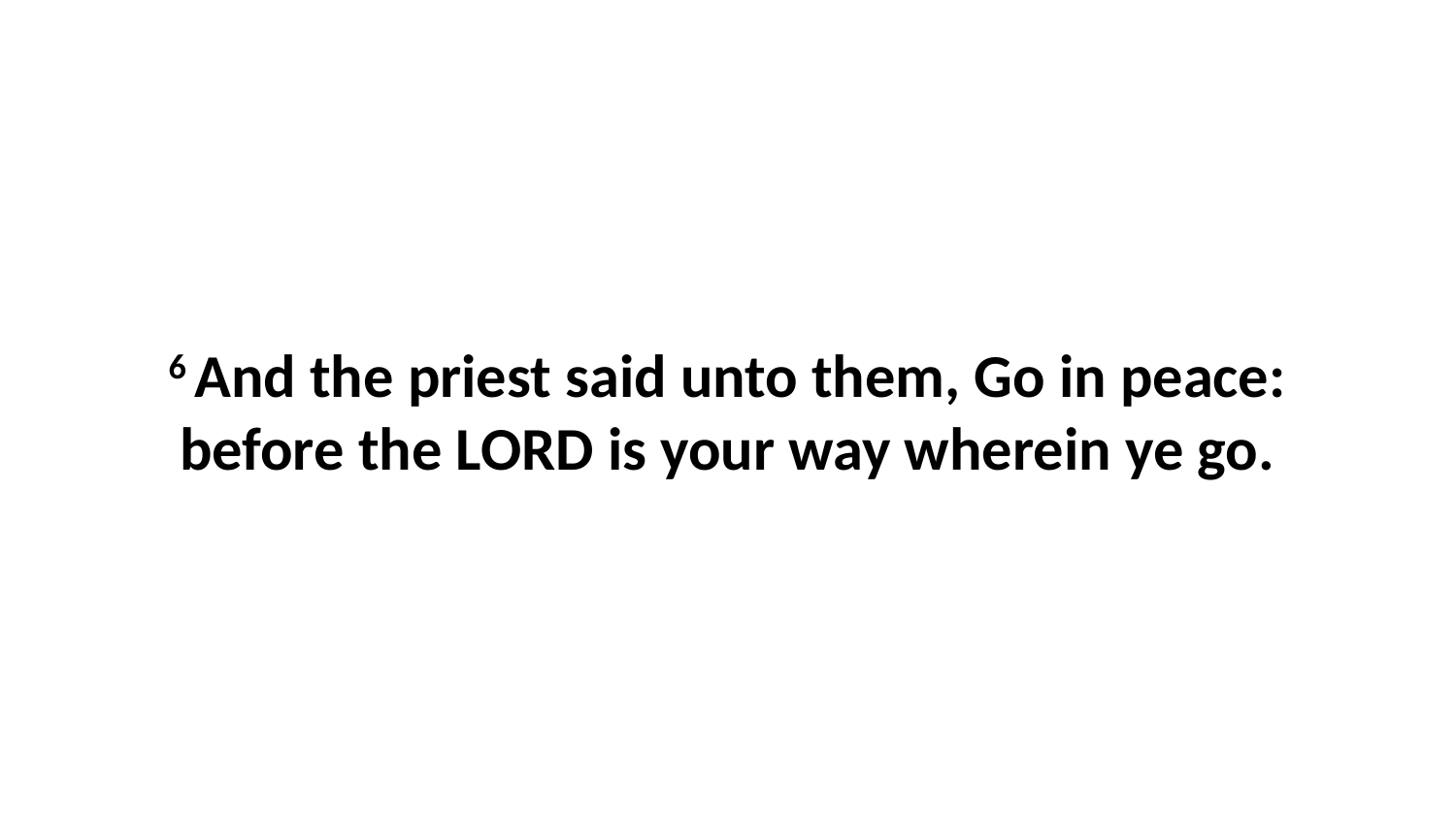

6 And the priest said unto them, Go in peace: before the LORD is your way wherein ye go.